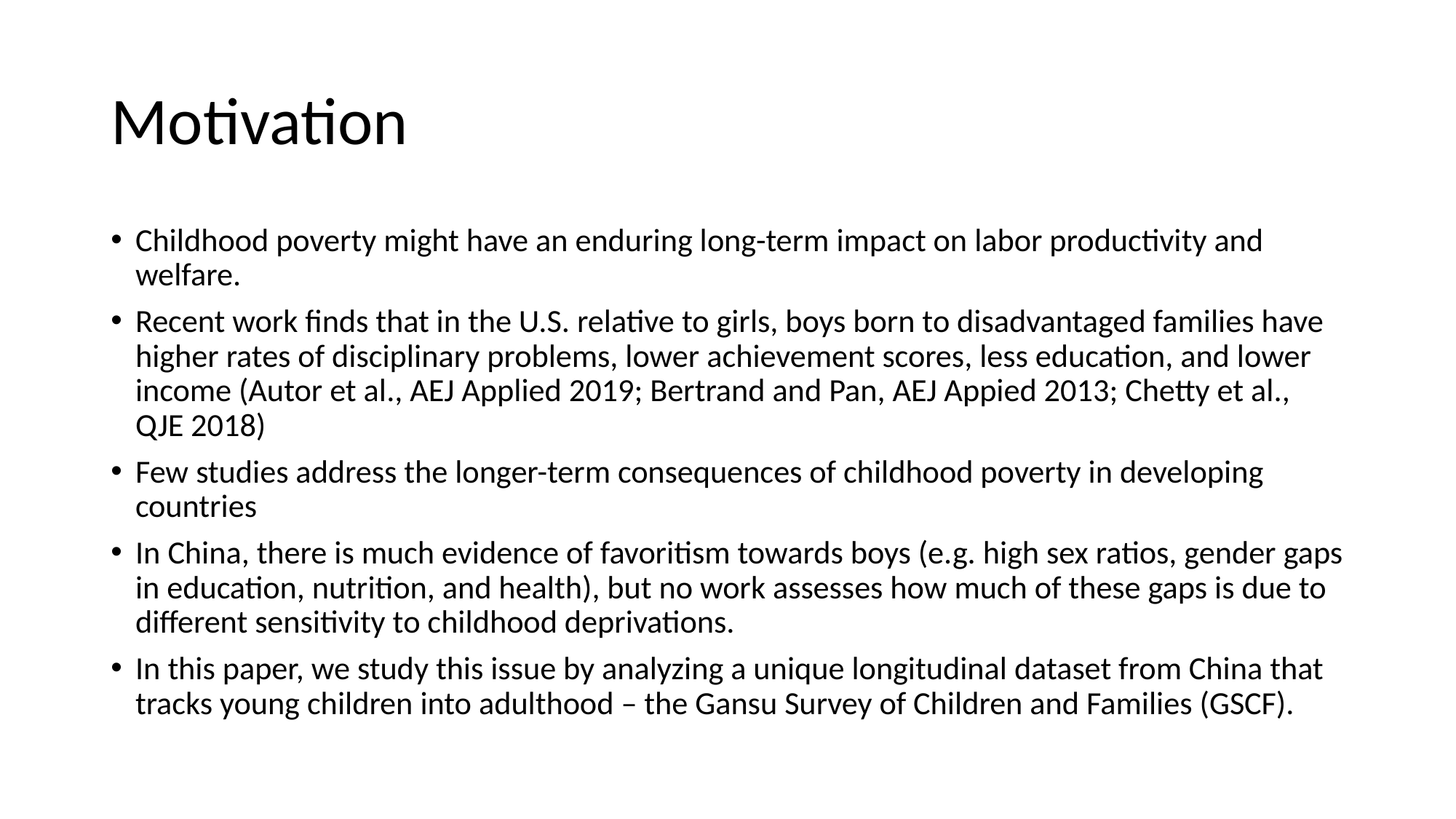

# Motivation
Childhood poverty might have an enduring long-term impact on labor productivity and welfare.
Recent work finds that in the U.S. relative to girls, boys born to disadvantaged families have higher rates of disciplinary problems, lower achievement scores, less education, and lower income (Autor et al., AEJ Applied 2019; Bertrand and Pan, AEJ Appied 2013; Chetty et al., QJE 2018)
Few studies address the longer-term consequences of childhood poverty in developing countries
In China, there is much evidence of favoritism towards boys (e.g. high sex ratios, gender gaps in education, nutrition, and health), but no work assesses how much of these gaps is due to different sensitivity to childhood deprivations.
In this paper, we study this issue by analyzing a unique longitudinal dataset from China that tracks young children into adulthood – the Gansu Survey of Children and Families (GSCF).